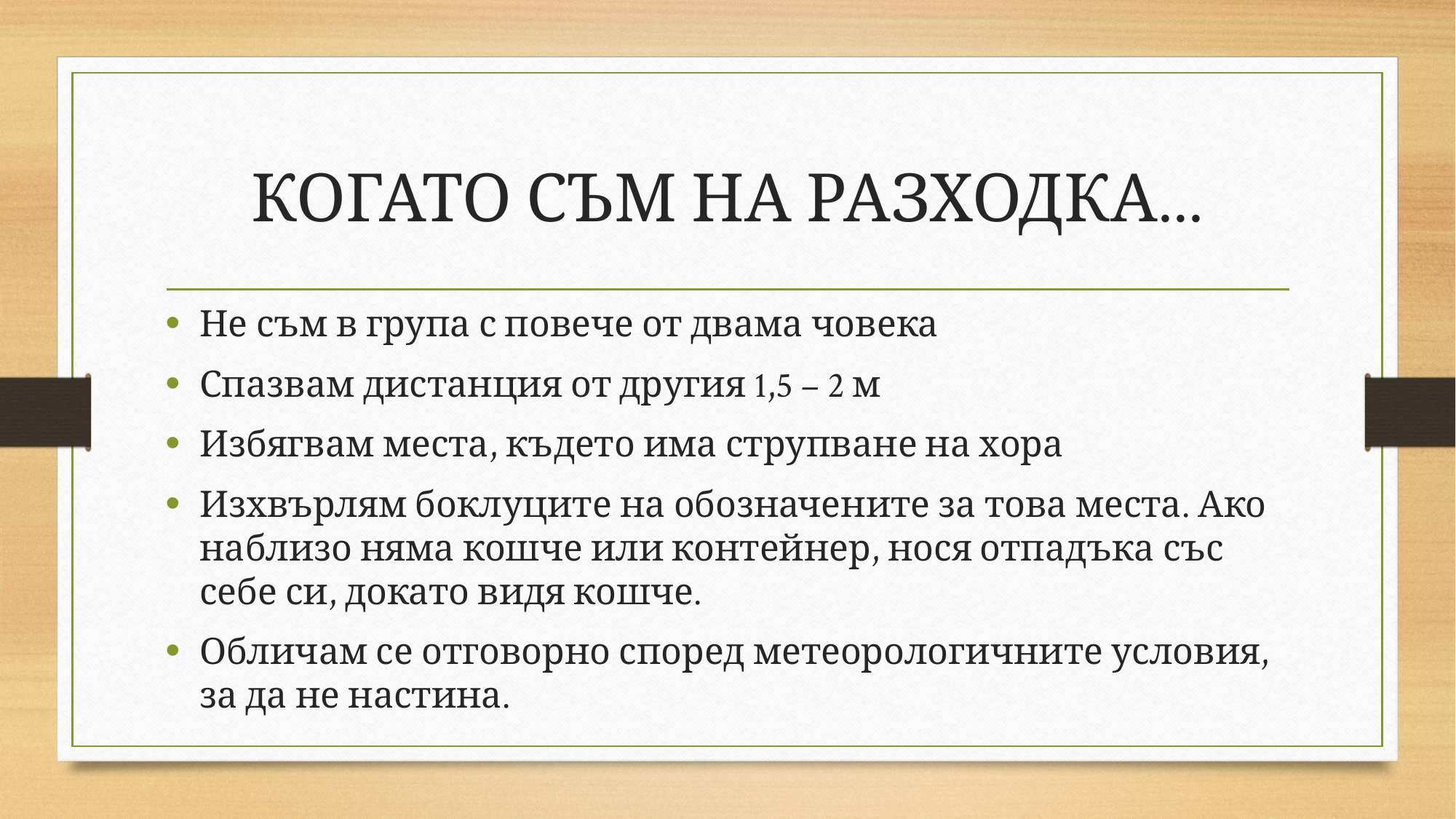

# КОГАТО СЪМ НА РАЗХОДКА...
Не съм в група с повече от двама човека
Спазвам дистанция от другия 1,5 – 2 м
Избягвам места, където има струпване на хора
Изхвърлям боклуците на обозначените за това места. Ако наблизо няма кошче или контейнер, нося отпадъка със себе си, докато видя кошче.
Обличам се отговорно според метеорологичните условия, за да не настина.